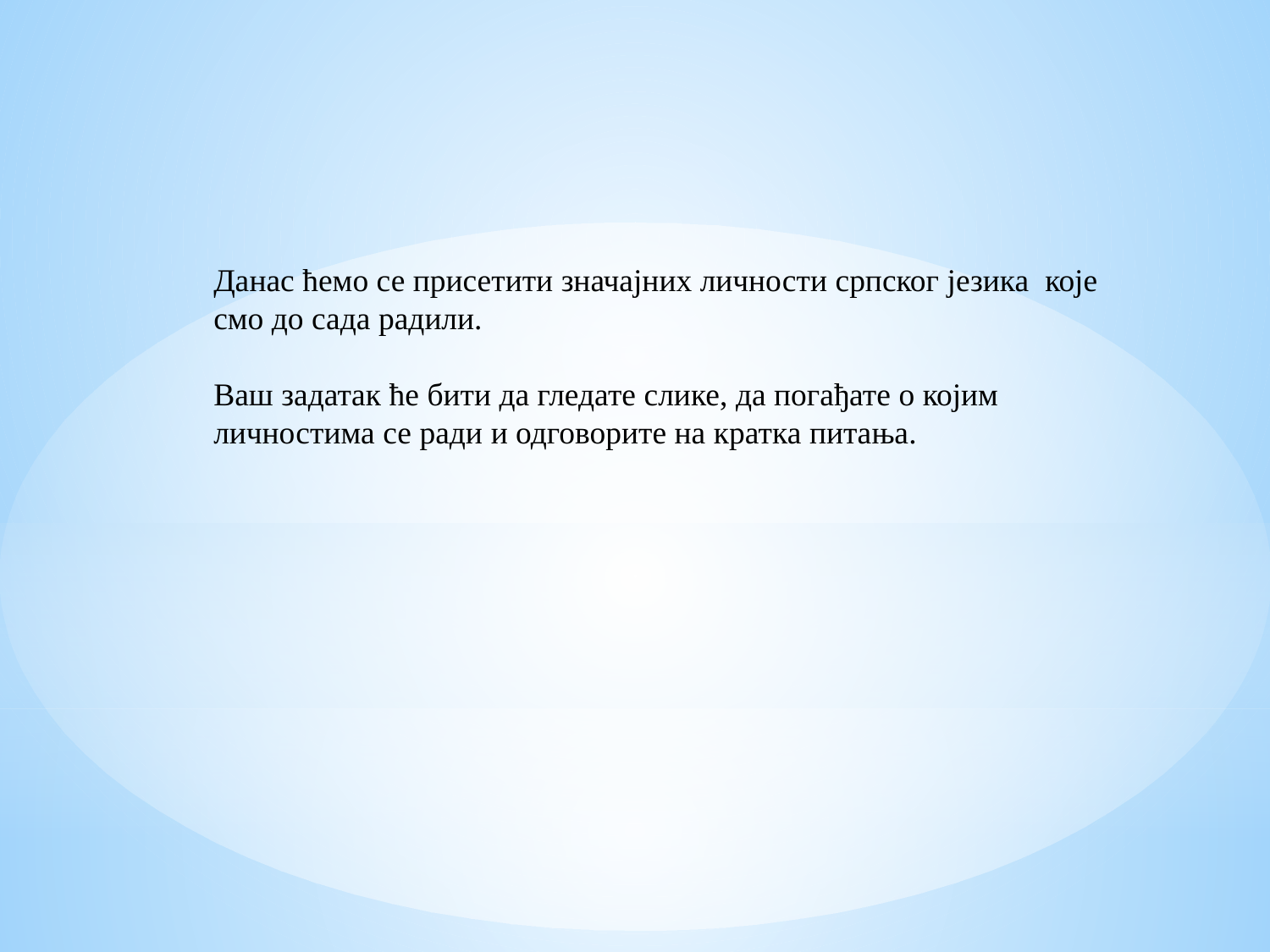

Данас ћемо се присетити значајних личности српског језика  које смо до сада радили.

Ваш задатак ће бити да гледате слике, да погађате о којим личностима се ради и одговорите на кратка питања.